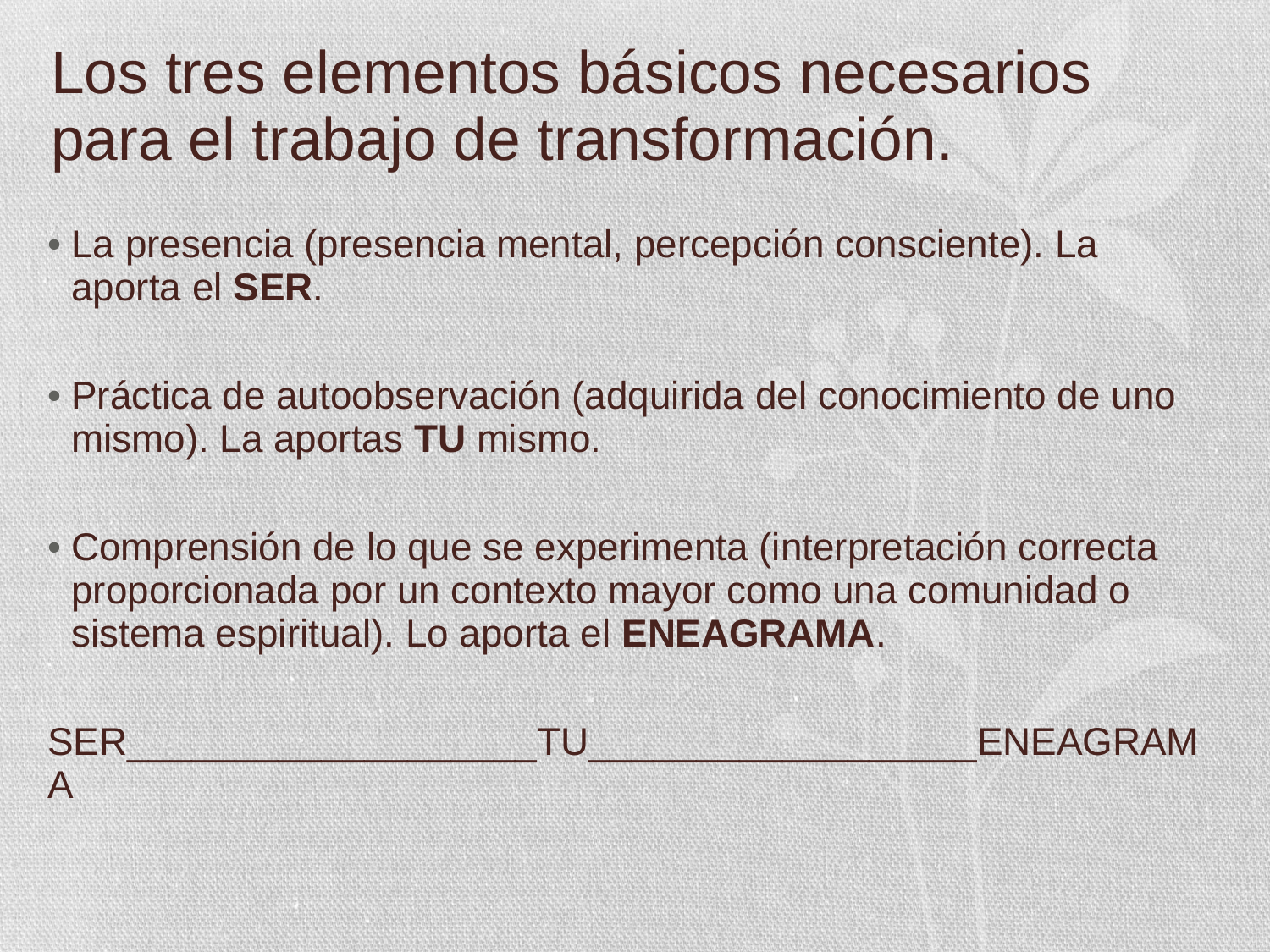

# Los tres elementos básicos necesarios para el trabajo de transformación.
La presencia (presencia mental, percepción consciente). La aporta el SER.

Práctica de autoobservación (adquirida del conocimiento de uno mismo). La aportas TU mismo.

Comprensión de lo que se experimenta (interpretación correcta proporcionada por un contexto mayor como una comunidad o sistema espiritual). Lo aporta el ENEAGRAMA.

SER___________________TU__________________ENEAGRAMA